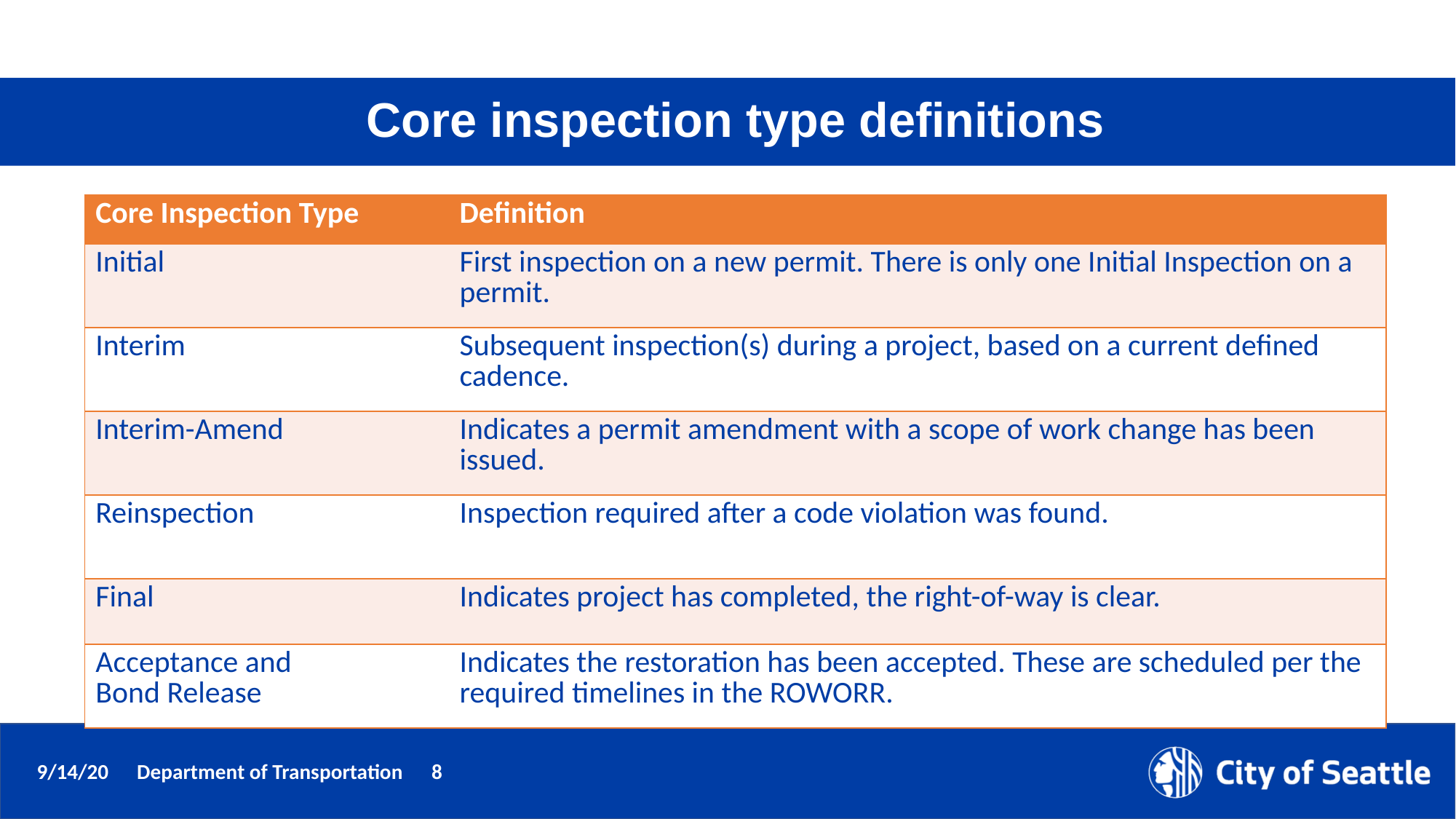

# Core inspection type definitions

| Core Inspection Type | Definition |
| --- | --- |
| Initial | First inspection on a new permit. There is only one Initial Inspection on a permit. |
| Interim | Subsequent inspection(s) during a project, based on a current defined cadence. |
| Interim-Amend | Indicates a permit amendment with a scope of work change has been issued. |
| Reinspection | Inspection required after a code violation was found. |
| Final | Indicates project has completed, the right-of-way is clear. |
| Acceptance and Bond Release | Indicates the restoration has been accepted. These are scheduled per the required timelines in the ROWORR. |